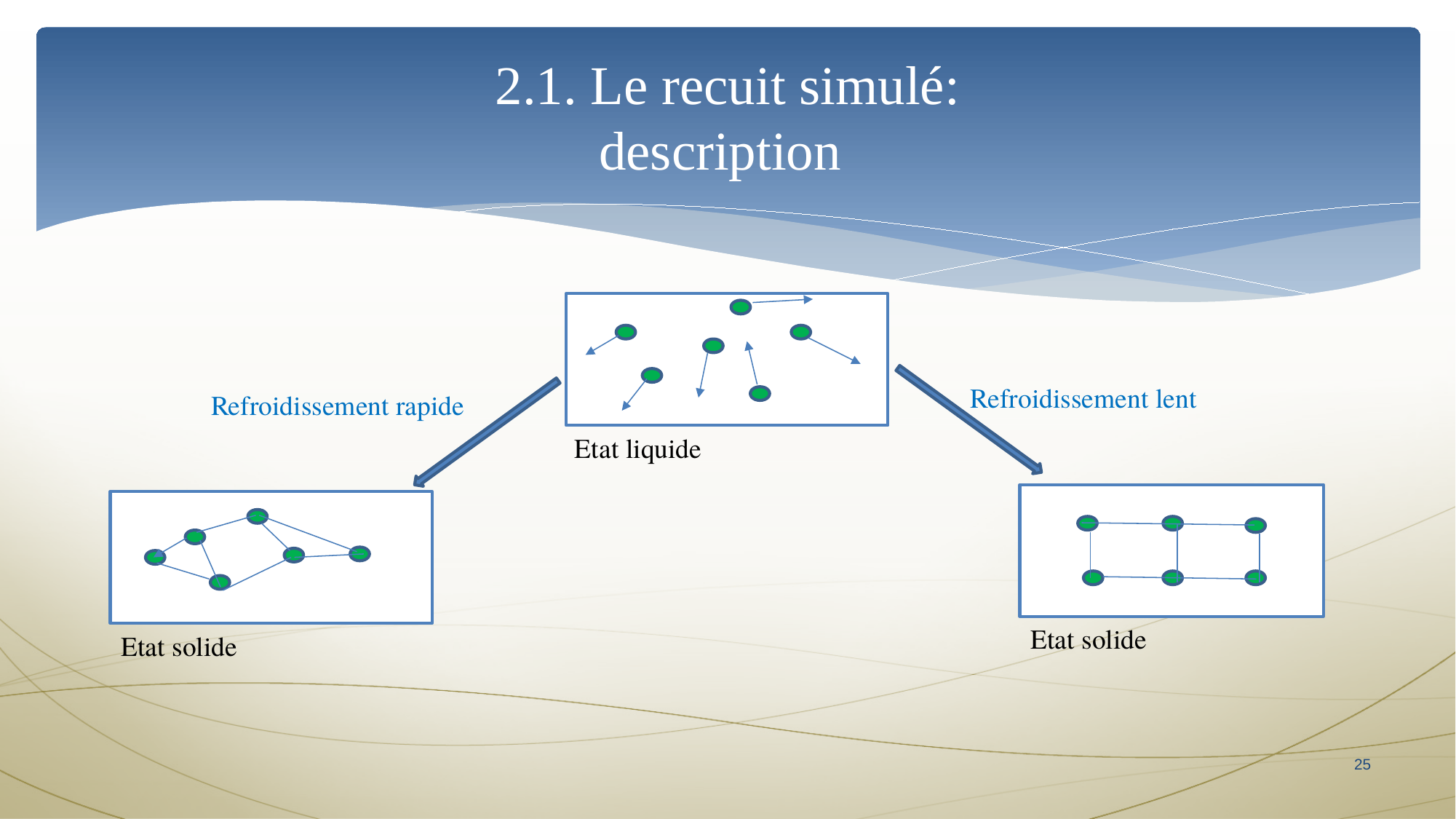

# 2.1. Le recuit simulé: description

Refroidissement lent
Refroidissement rapide

Etat liquide

Etat solide
Etat solide
25